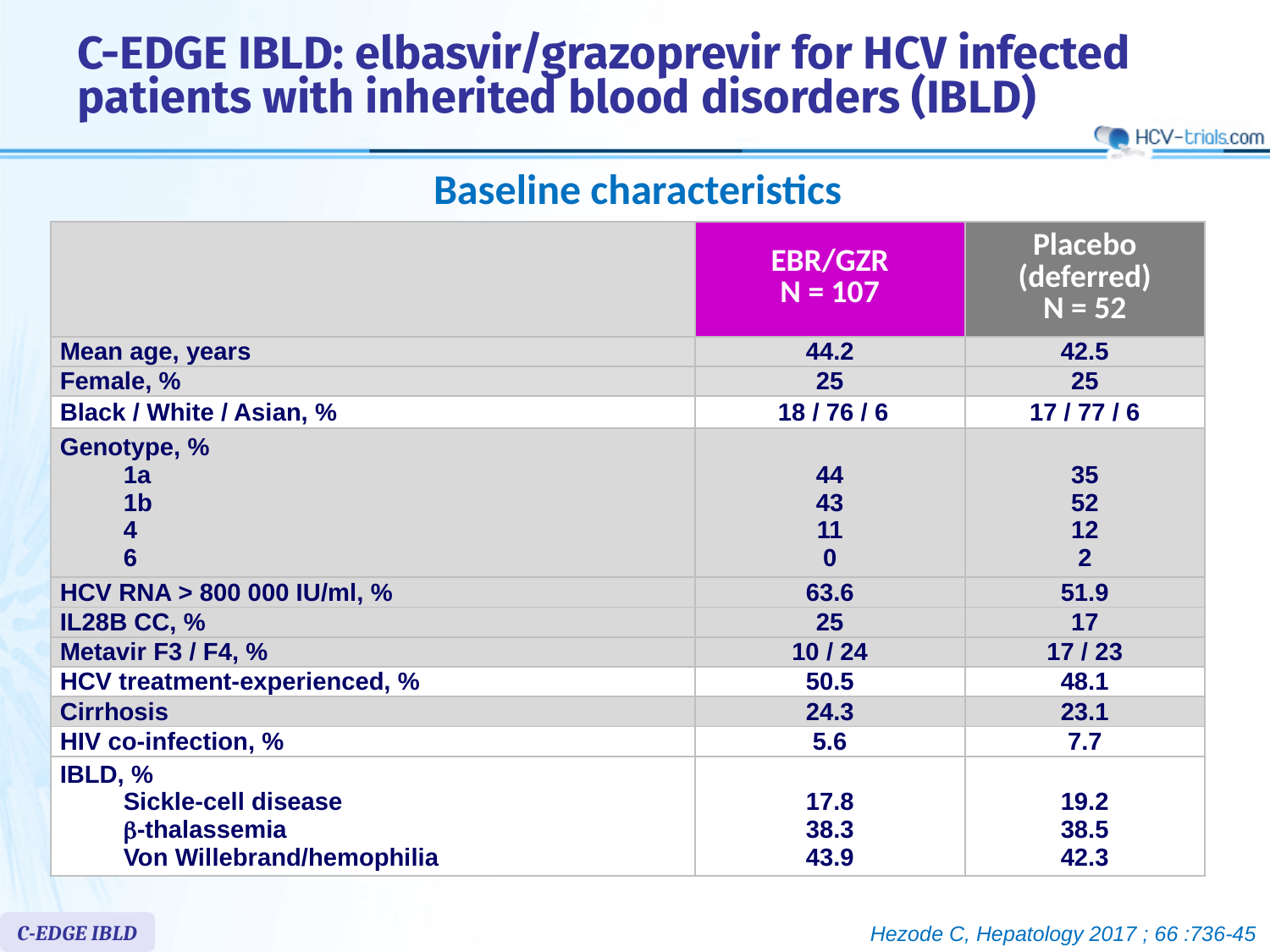

# C-EDGE IBLD: elbasvir/grazoprevir for HCV infected patients with inherited blood disorders (IBLD)
Baseline characteristics
|  | EBR/GZR N = 107 | Placebo (deferred) N = 52 |
| --- | --- | --- |
| Mean age, years | 44.2 | 42.5 |
| Female, % | 25 | 25 |
| Black / White / Asian, % | 18 / 76 / 6 | 17 / 77 / 6 |
| Genotype, % 1a 1b 4 6 | 44 43 11 0 | 35 52 12 2 |
| HCV RNA > 800 000 IU/ml, % | 63.6 | 51.9 |
| IL28B CC, % | 25 | 17 |
| Metavir F3 / F4, % | 10 / 24 | 17 / 23 |
| HCV treatment-experienced, % | 50.5 | 48.1 |
| Cirrhosis | 24.3 | 23.1 |
| HIV co-infection, % | 5.6 | 7.7 |
| IBLD, % Sickle-cell disease β-thalassemia Von Willebrand/hemophilia | 17.8 38.3 43.9 | 19.2 38.5 42.3 |
C-EDGE IBLD
Hezode C, Hepatology 2017 ; 66 :736-45